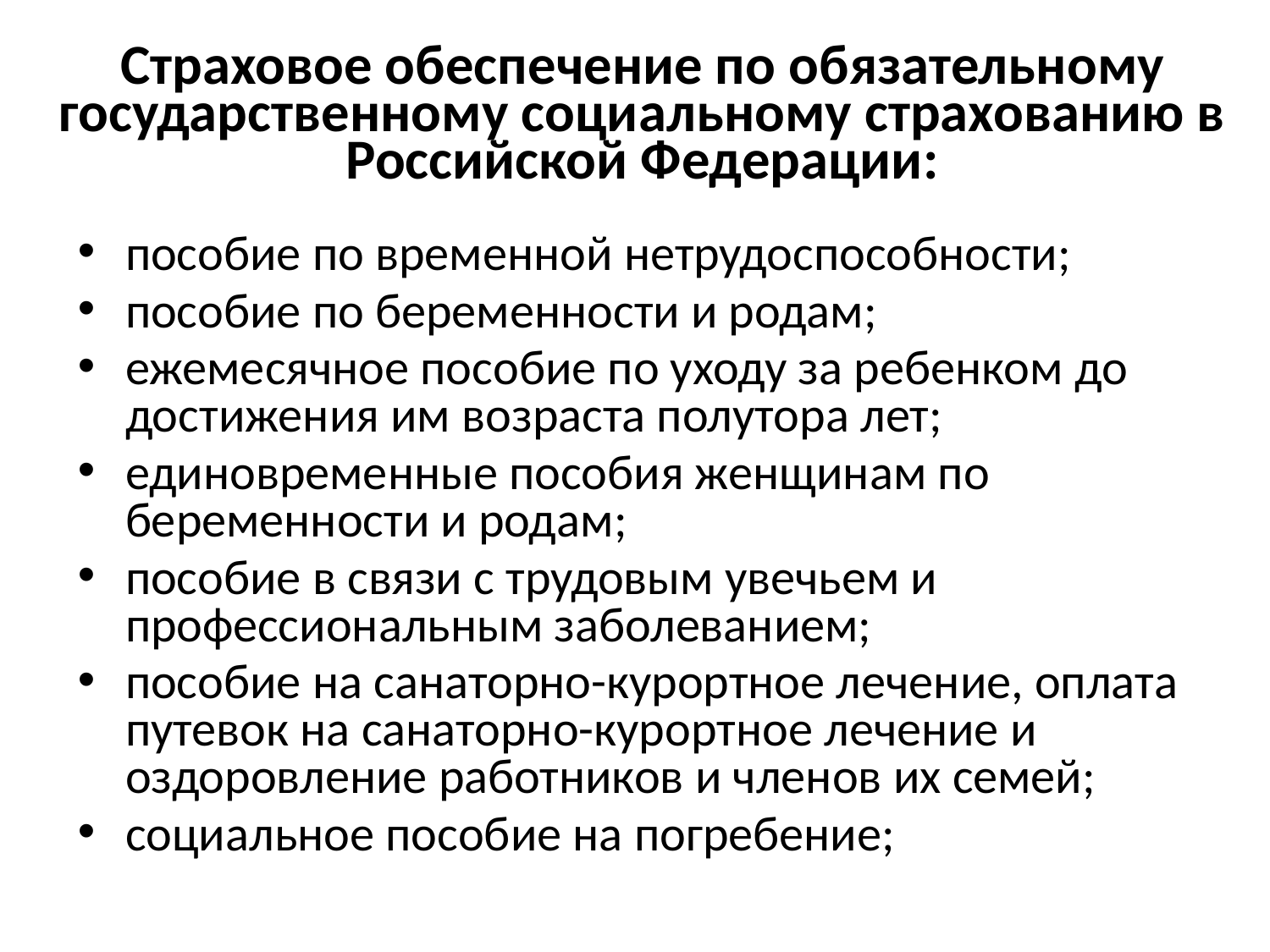

# Страховое обеспечение по обязательному государственному социальному страхованию в Российской Федерации:
пособие по временной нетрудоспособности;
пособие по беременности и родам;
ежемесячное пособие по уходу за ребенком до достижения им возраста полутора лет;
единовременные пособия женщинам по беременности и родам;
пособие в связи с трудовым увечьем и профессиональным заболеванием;
пособие на санаторно-курортное лечение, оплата путевок на санаторно-курортное лечение и оздоровление работников и членов их семей;
социальное пособие на погребение;